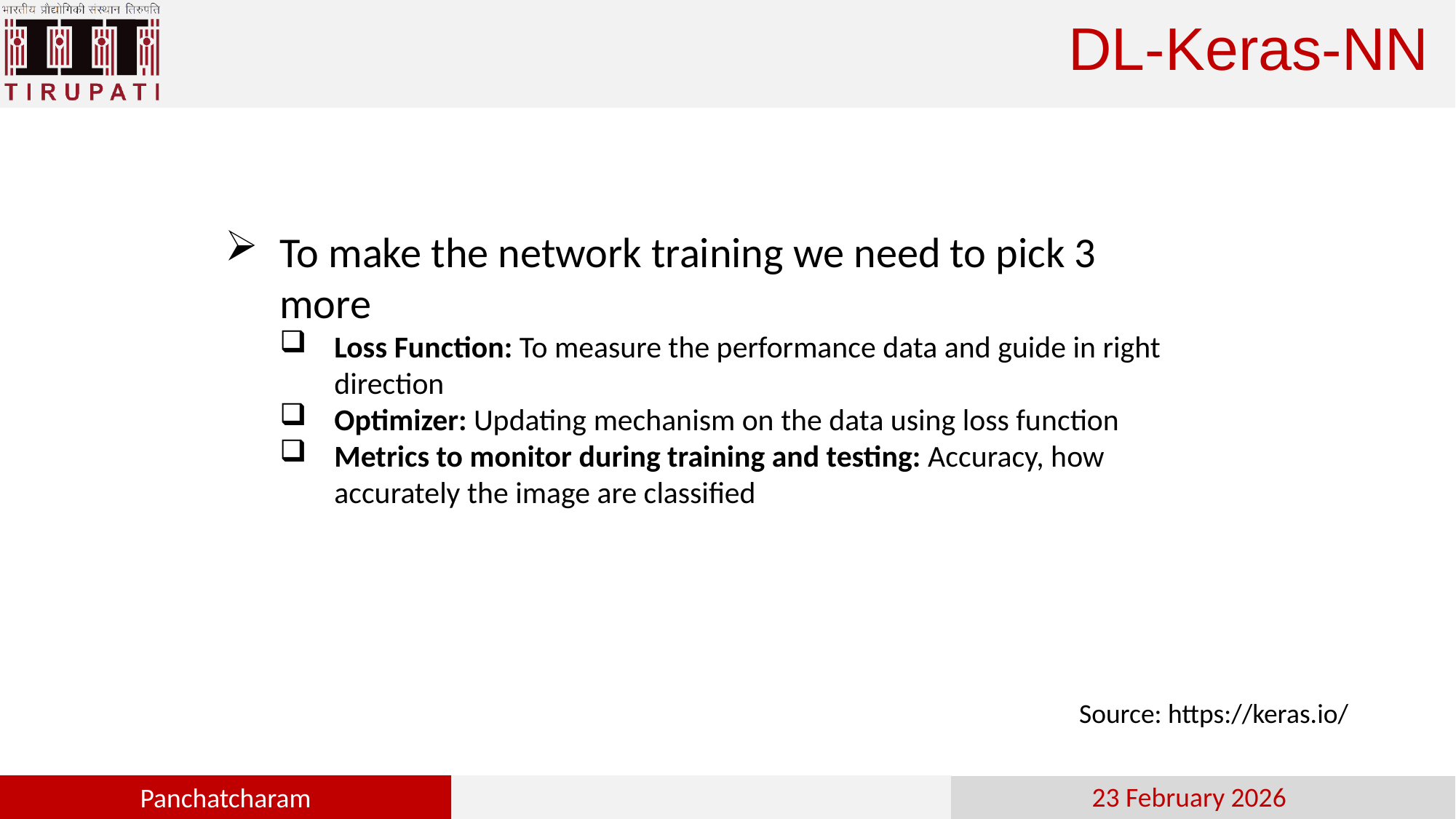

# DL-Keras-NN
To make the network training we need to pick 3 more
Loss Function: To measure the performance data and guide in right direction
Optimizer: Updating mechanism on the data using loss function
Metrics to monitor during training and testing: Accuracy, how accurately the image are classified
Source: https://keras.io/